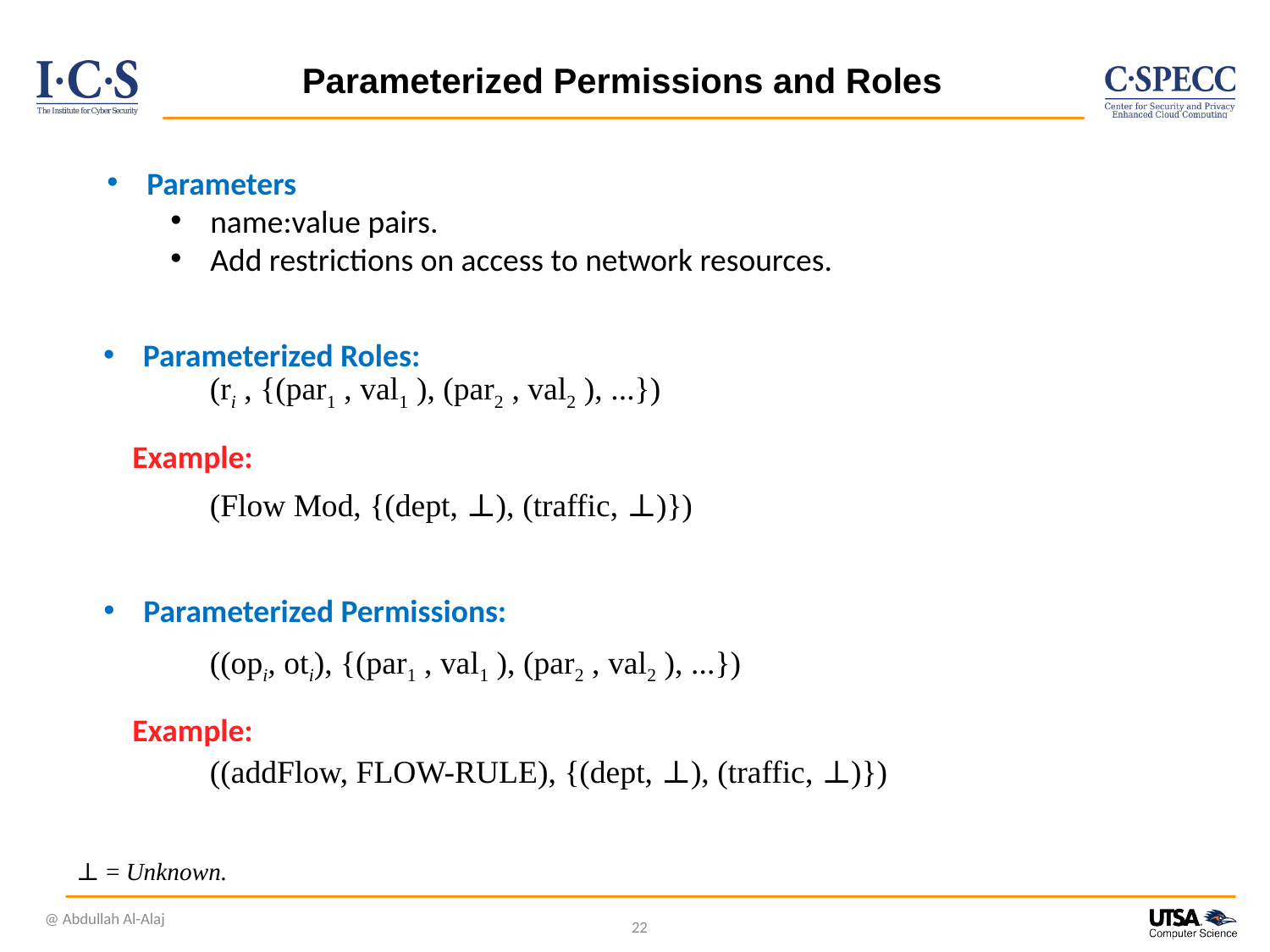

# Parameterized Permissions and Roles
Parameters
name:value pairs.
Add restrictions on access to network resources.
Parameterized Roles:
(ri , {(par1 , val1 ), (par2 , val2 ), ...})
Example:
(Flow Mod, {(dept, ⊥), (traffic, ⊥)})
Parameterized Permissions:
((opi, oti), {(par1 , val1 ), (par2 , val2 ), ...})
Example:
((addFlow, FLOW-RULE), {(dept, ⊥), (traffic, ⊥)})
⊥ = Unknown.
@ Abdullah Al-Alaj
22